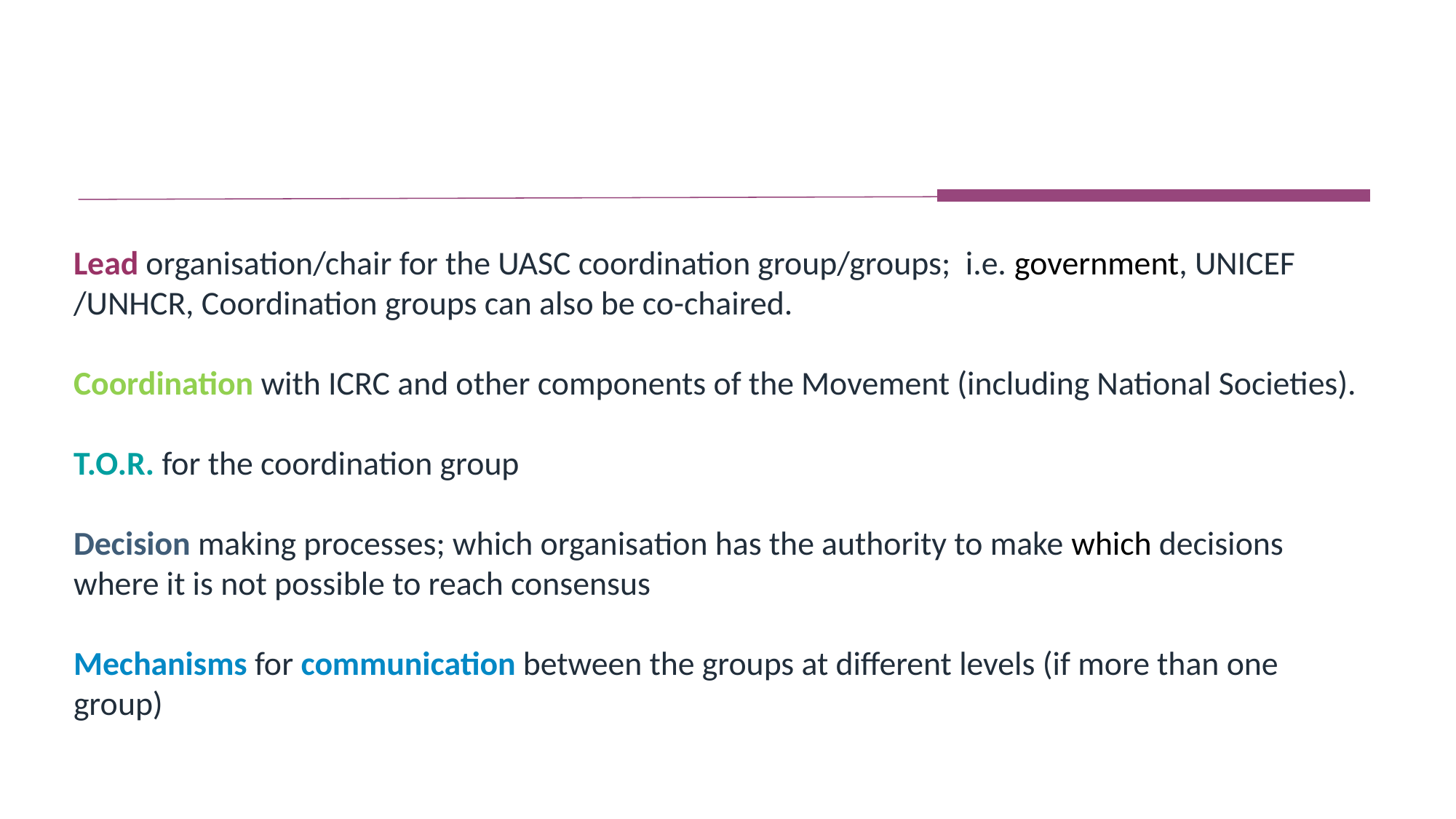

Lead organisation/chair for the UASC coordination group/groups;  i.e. government, UNICEF /UNHCR, Coordination groups can also be co-chaired.

Coordination with ICRC and other components of the Movement (including National Societies).

T.O.R. for the coordination group

Decision making processes; which organisation has the authority to make which decisions where it is not possible to reach consensus

Mechanisms for communication between the groups at different levels (if more than one group)